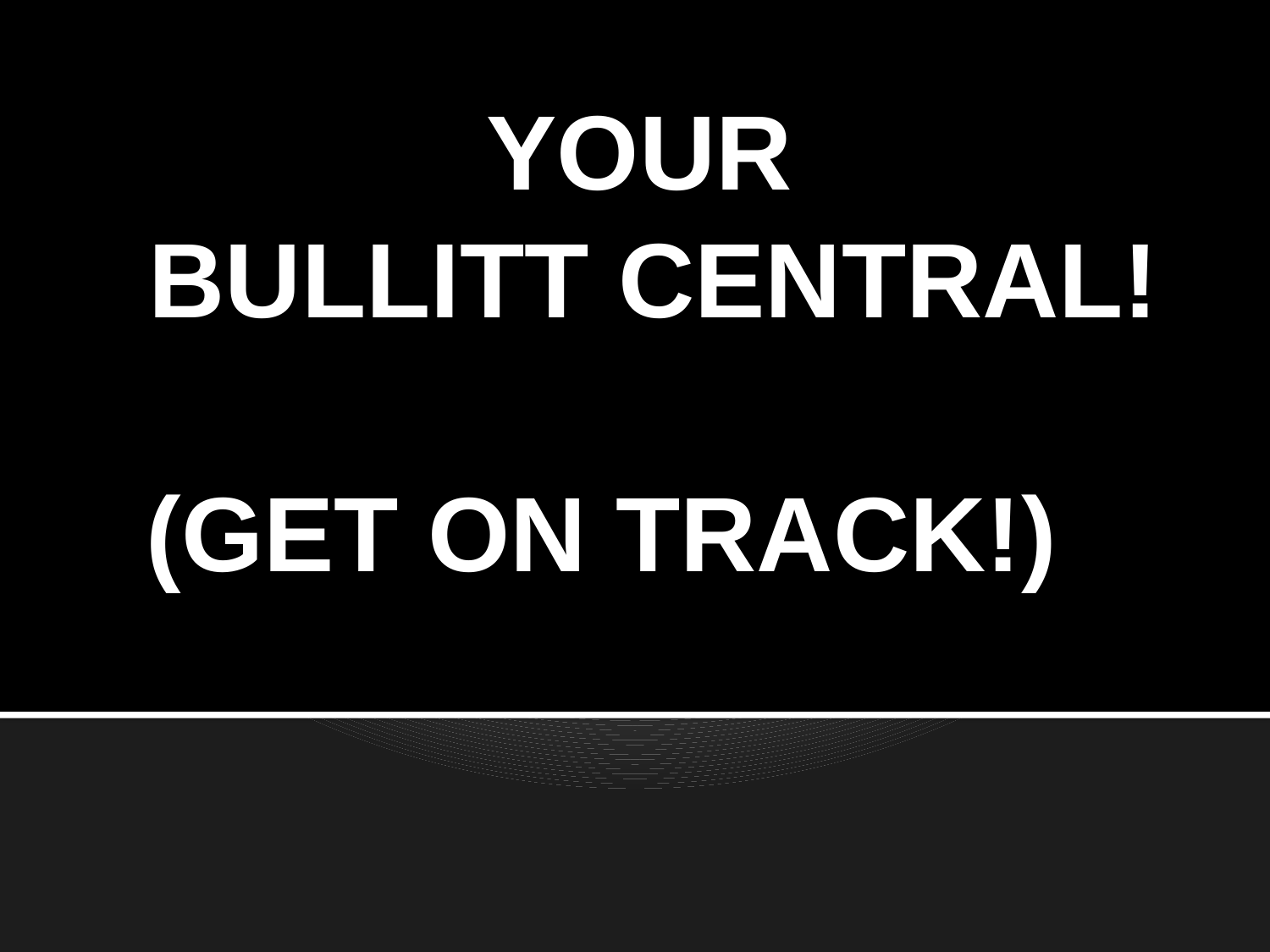

# YOUR BULLITT CENTRAL! (GET ON TRACK!)